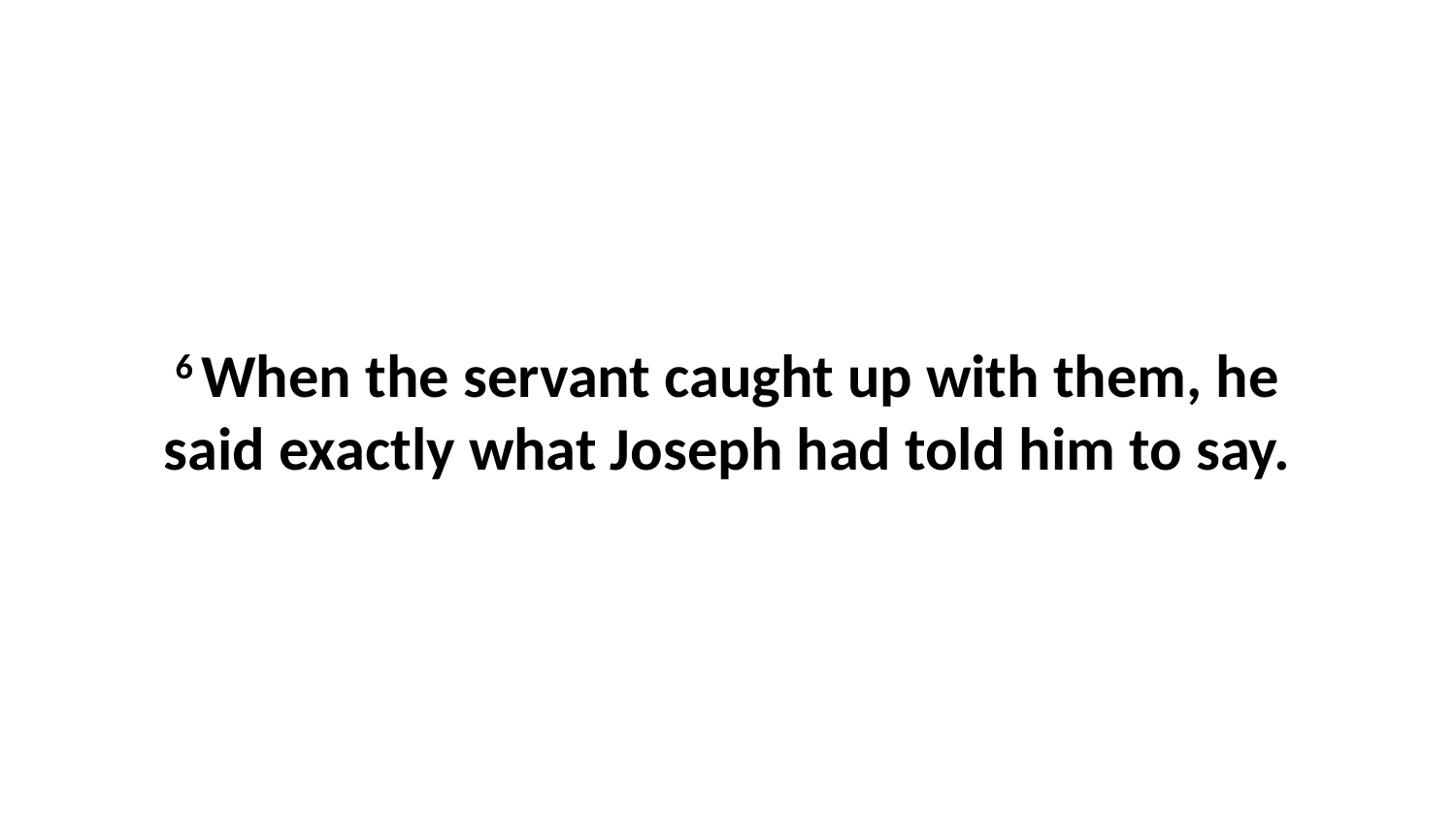

6 When the servant caught up with them, he said exactly what Joseph had told him to say.